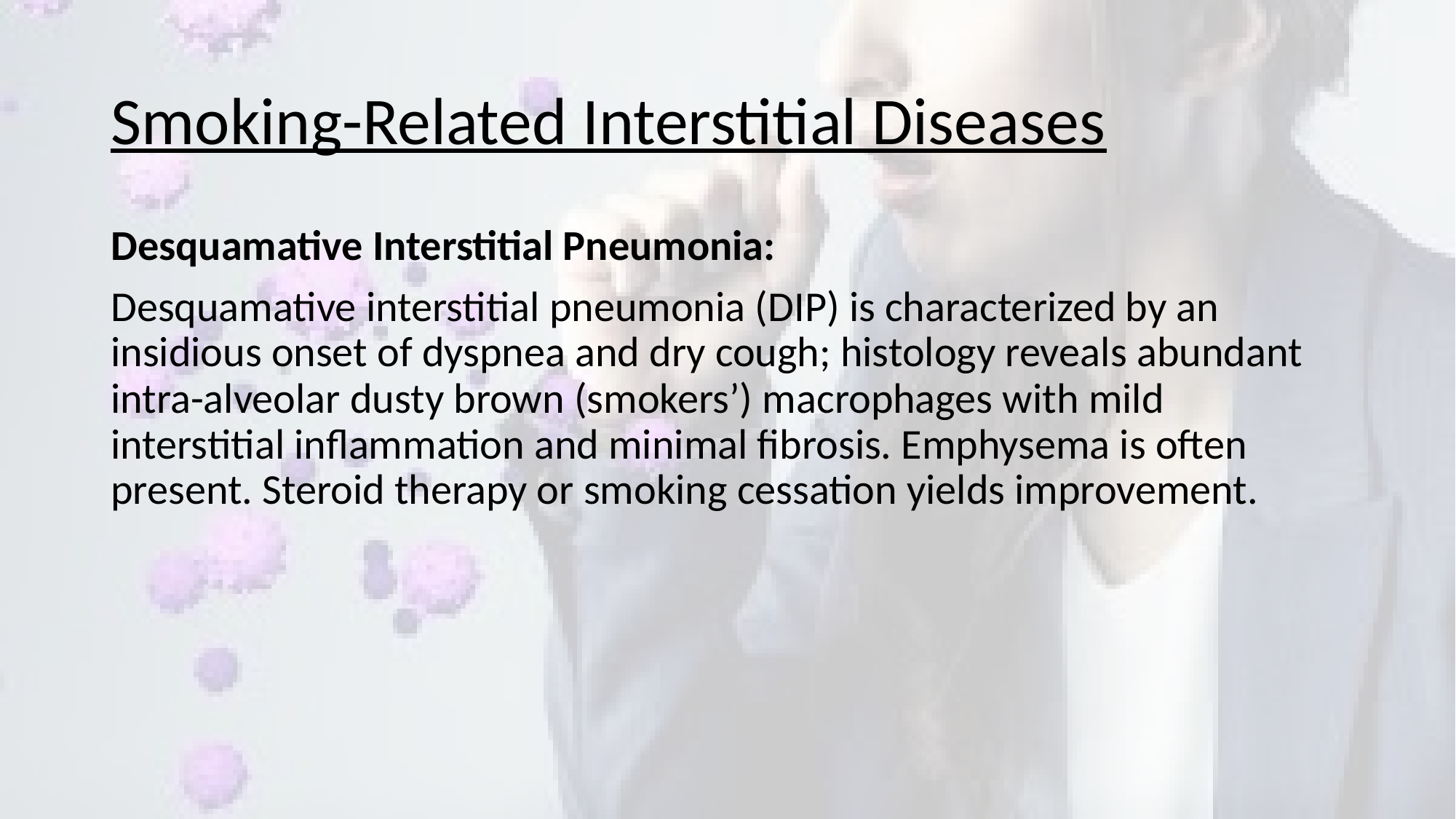

# Smoking-Related Interstitial Diseases
Desquamative Interstitial Pneumonia:
Desquamative interstitial pneumonia (DIP) is characterized by an insidious onset of dyspnea and dry cough; histology reveals abundant intra-alveolar dusty brown (smokers’) macrophages with mild interstitial inflammation and minimal fibrosis. Emphysema is often present. Steroid therapy or smoking cessation yields improvement.